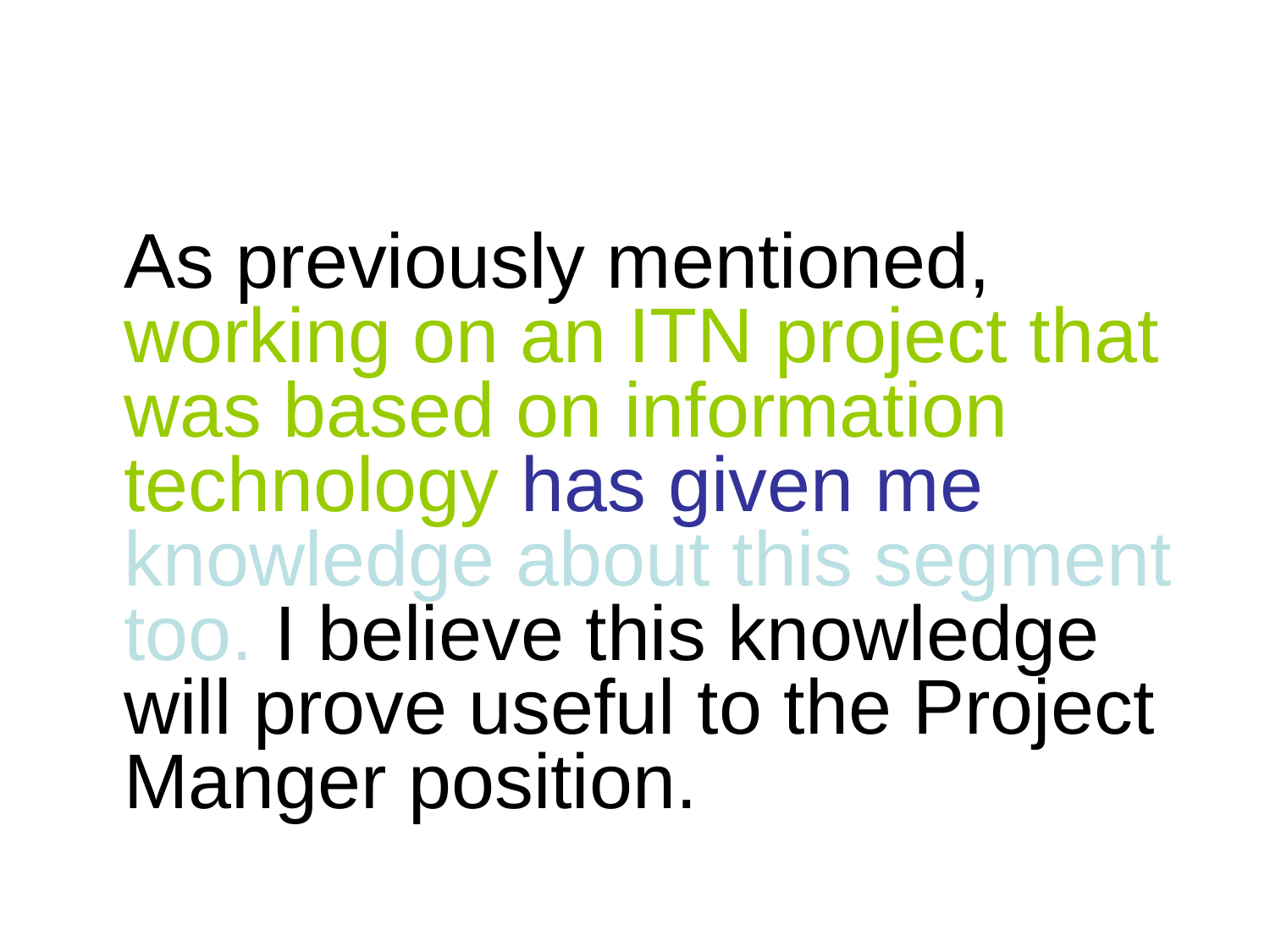

#
	As previously mentioned, working on an ITN project that was based on information technology has given me knowledge about this segment too. I believe this knowledge will prove useful to the Project Manger position.